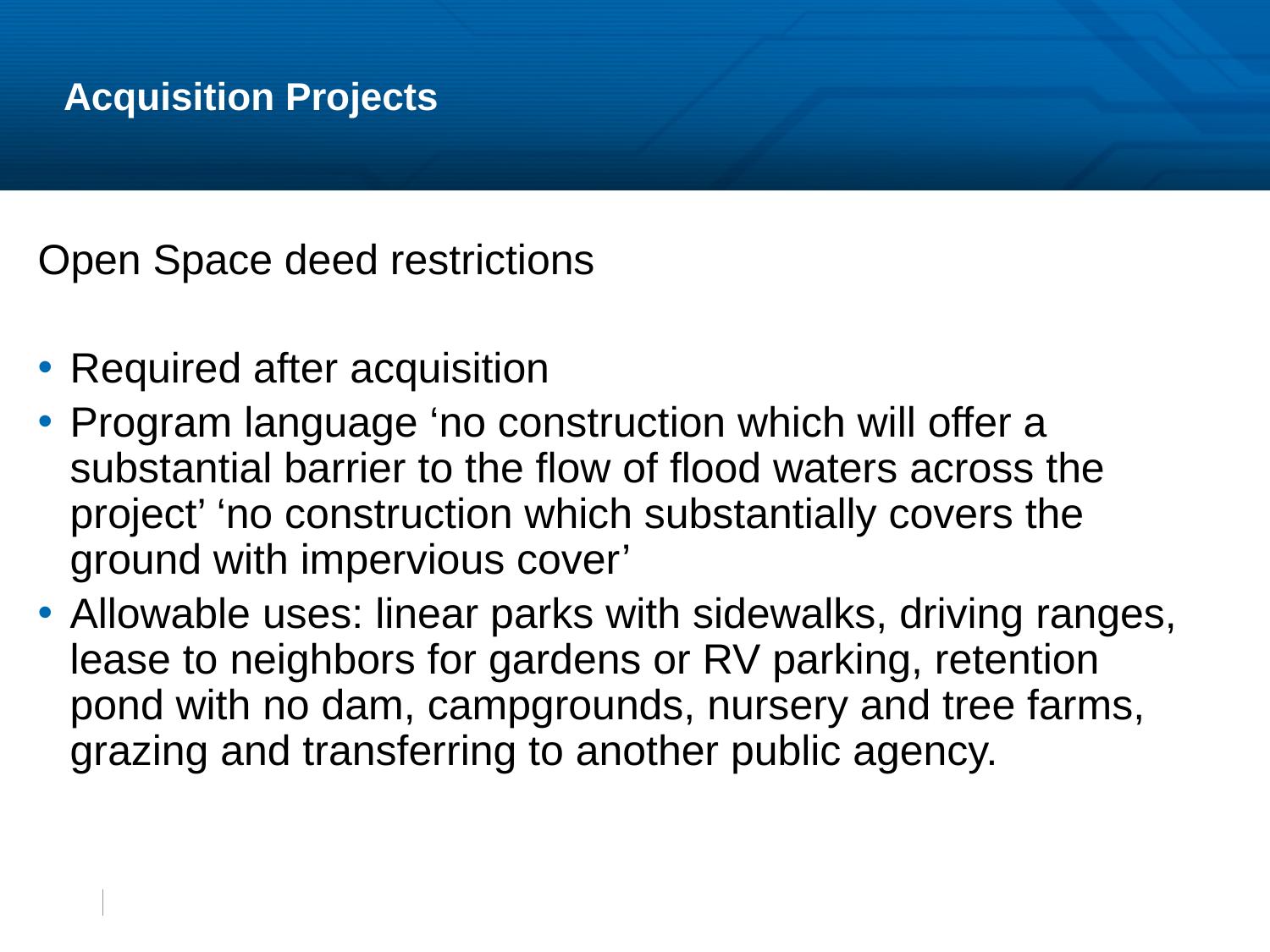

# Acquisition Projects
Open Space deed restrictions

Required after acquisition
Program language ‘no construction which will offer a substantial barrier to the flow of flood waters across the project’ ‘no construction which substantially covers the ground with impervious cover’
Allowable uses: linear parks with sidewalks, driving ranges, lease to neighbors for gardens or RV parking, retention pond with no dam, campgrounds, nursery and tree farms, grazing and transferring to another public agency.